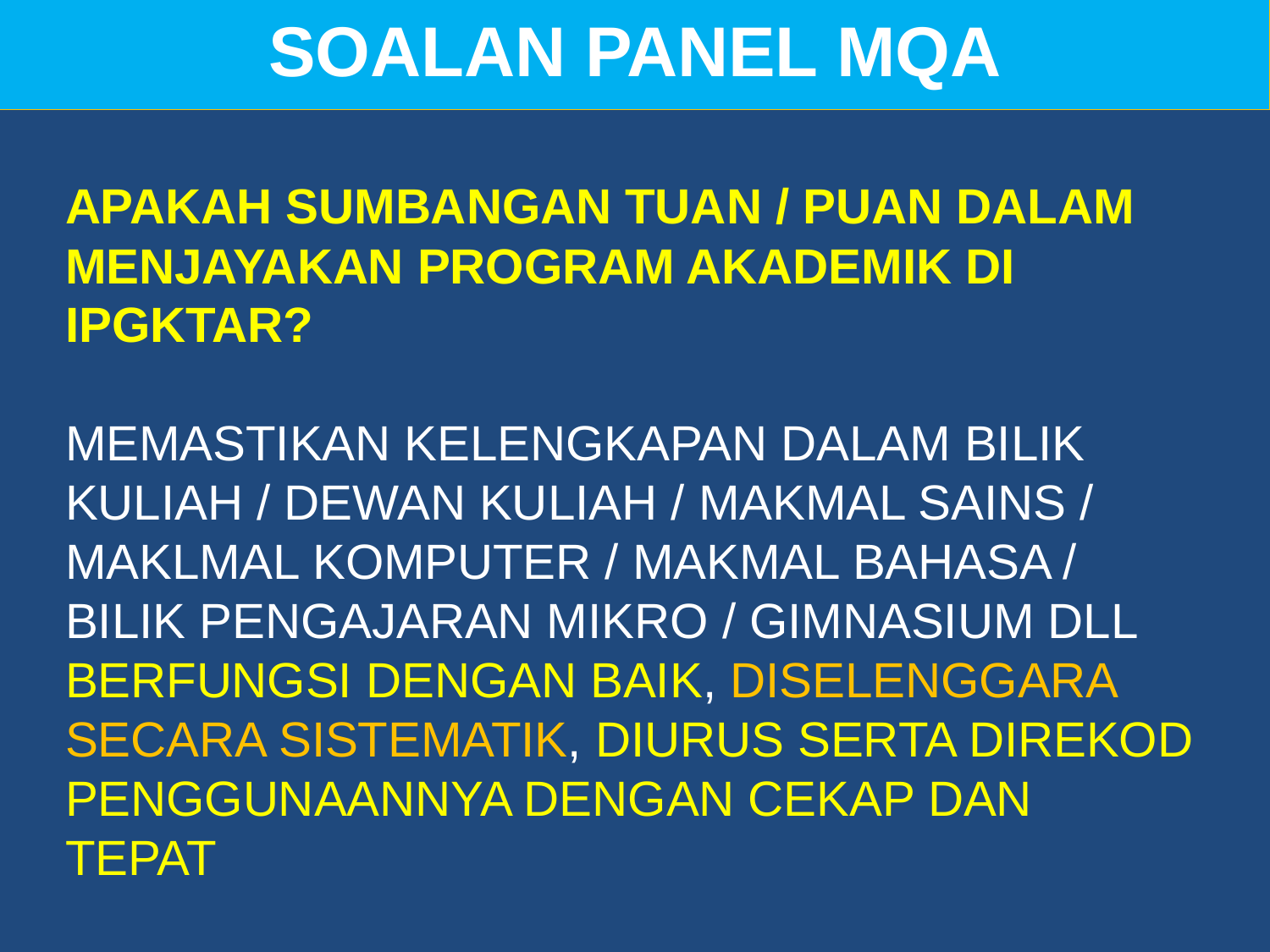

SOALAN PANEL MQA
APAKAH SUMBANGAN TUAN / PUAN DALAM MENJAYAKAN PROGRAM AKADEMIK DI IPGKTAR?

MEMASTIKAN KELENGKAPAN DALAM BILIK KULIAH / DEWAN KULIAH / MAKMAL SAINS / MAKLMAL KOMPUTER / MAKMAL BAHASA / BILIK PENGAJARAN MIKRO / GIMNASIUM DLL BERFUNGSI DENGAN BAIK, DISELENGGARA SECARA SISTEMATIK, DIURUS SERTA DIREKOD PENGGUNAANNYA DENGAN CEKAP DAN TEPAT